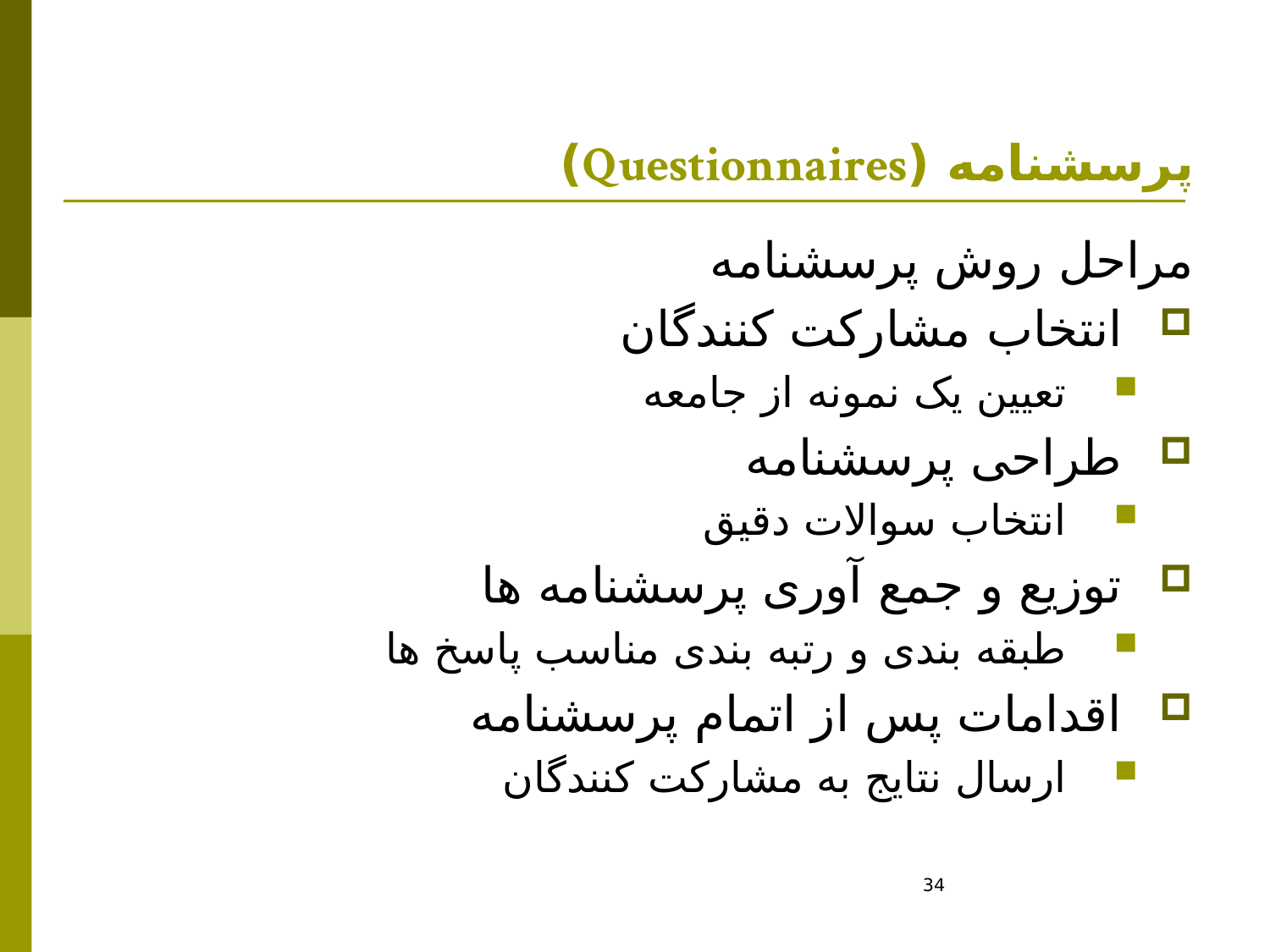

# پرسشنامه (Questionnaires)
مراحل روش پرسشنامه
انتخاب مشارکت کنندگان
تعیین یک نمونه از جامعه
طراحی پرسشنامه
انتخاب سوالات دقیق
توزیع و جمع آوری پرسشنامه ها
طبقه بندی و رتبه بندی مناسب پاسخ ها
اقدامات پس از اتمام پرسشنامه
ارسال نتایج به مشارکت کنندگان
34